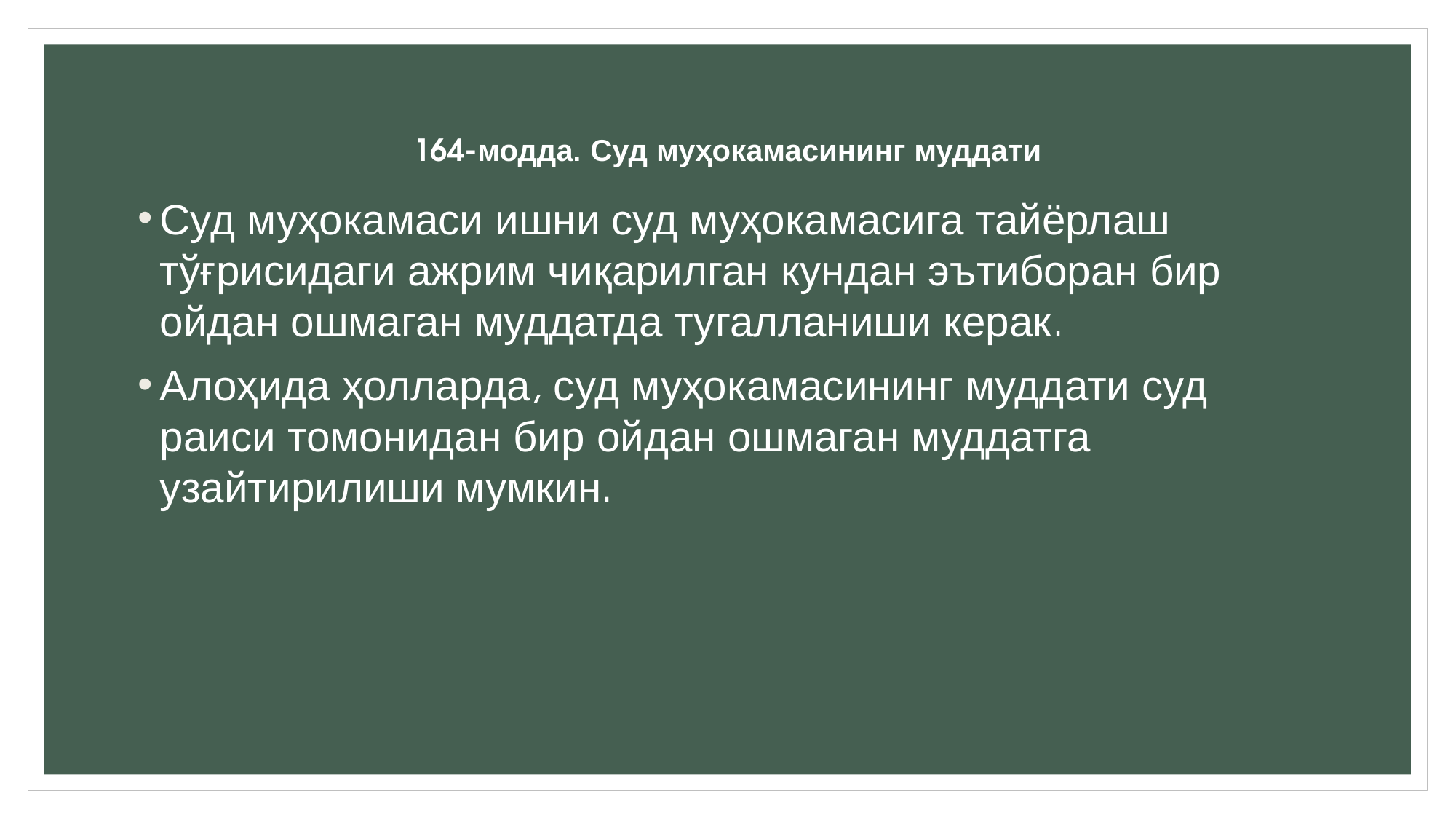

# 164-модда. Суд муҳокамасининг муддати
Суд муҳокамаси ишни суд муҳокамасига тайёрлаш тўғрисидаги ажрим чиқарилган кундан эътиборан бир ойдан ошмаган муддатда тугалланиши керак.
Алоҳида ҳолларда, суд муҳокамасининг муддати суд раиси томонидан бир ойдан ошмаган муддатга узайтирилиши мумкин.